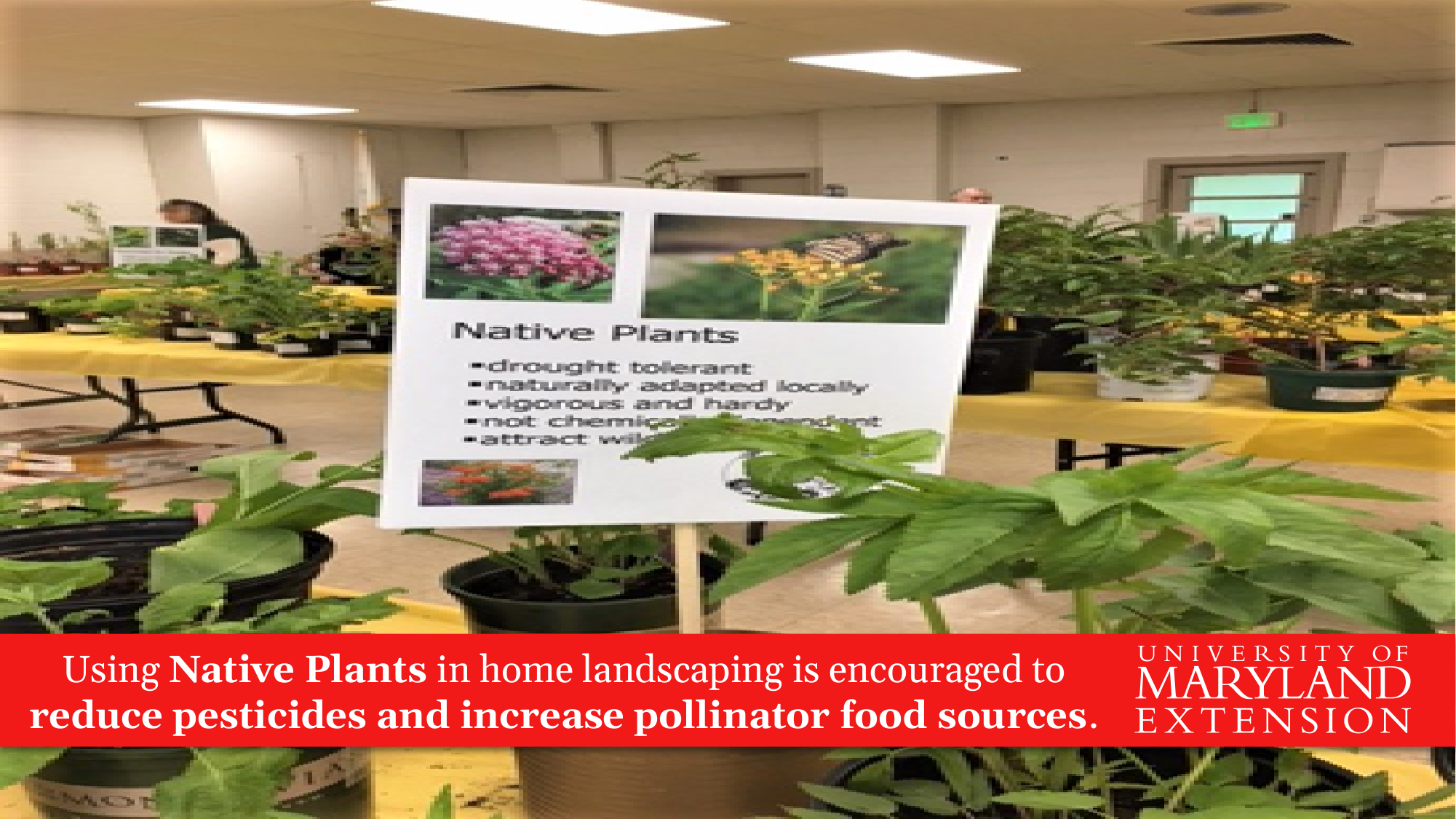

Using Native Plants in home landscaping is encouraged to reduce pesticides and increase pollinator food sources.